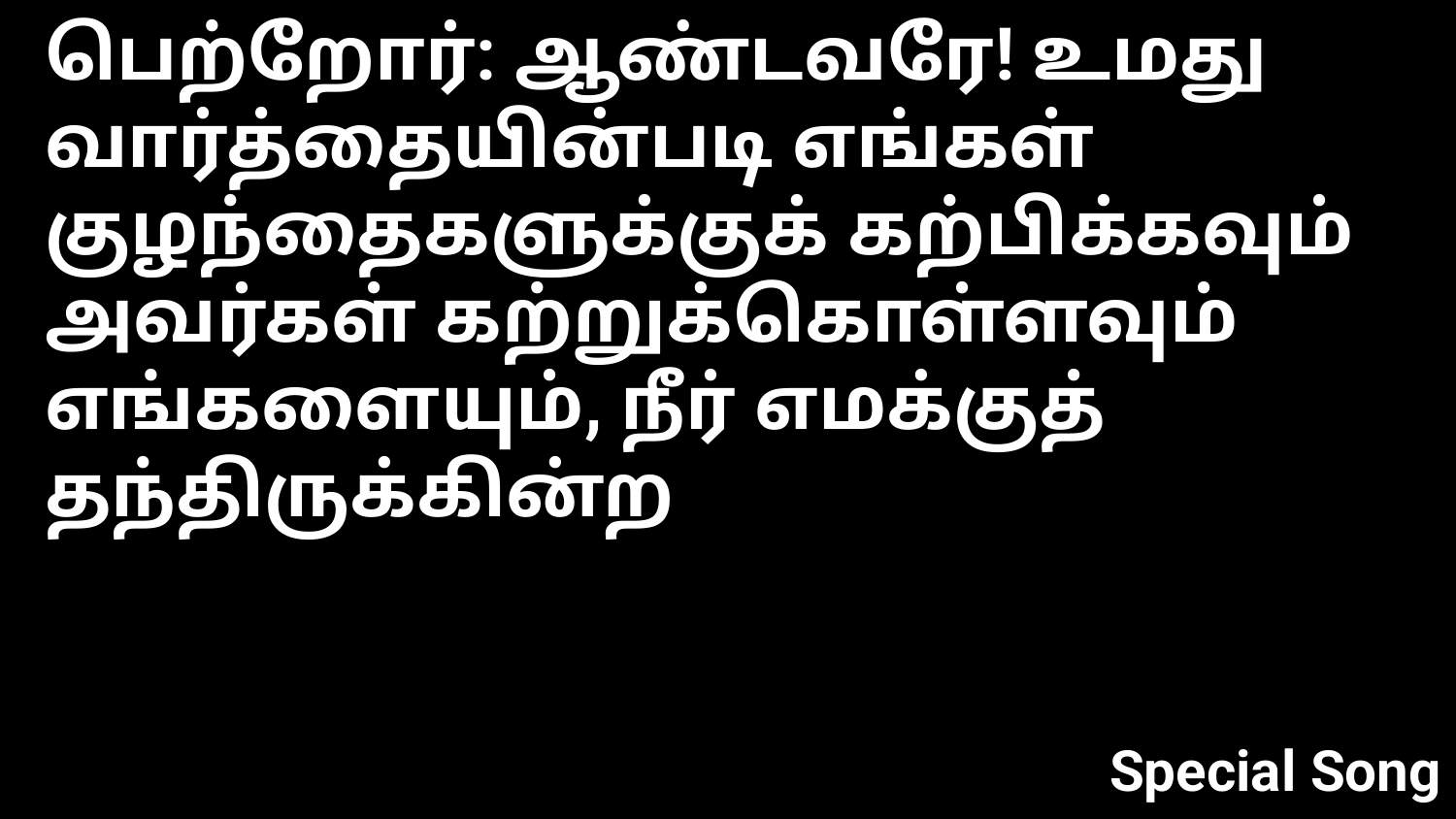

பெற்றோர்: ஆண்டவரே! உமது வார்த்தையின்படி எங்கள் குழந்தைகளுக்குக் கற்பிக்கவும் அவர்கள் கற்றுக்கொள்ளவும் எங்களையும், நீர் எமக்குத் தந்திருக்கின்ற

Special Song